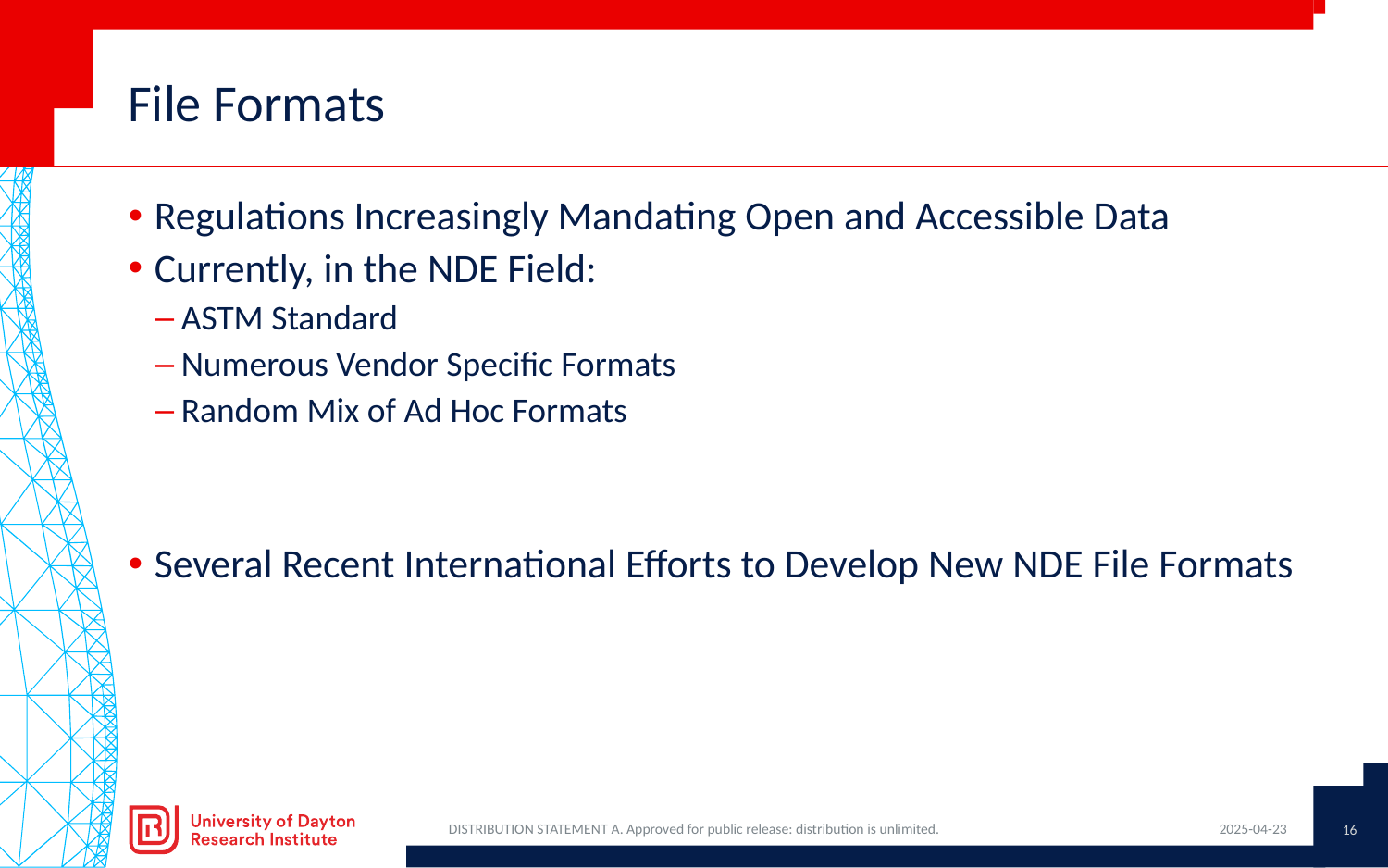

# File Formats
Regulations Increasingly Mandating Open and Accessible Data
Currently, in the NDE Field:
ASTM Standard
Numerous Vendor Specific Formats
Random Mix of Ad Hoc Formats

Several Recent International Efforts to Develop New NDE File Formats
16
DISTRIBUTION STATEMENT A. Approved for public release: distribution is unlimited.
2025-04-23